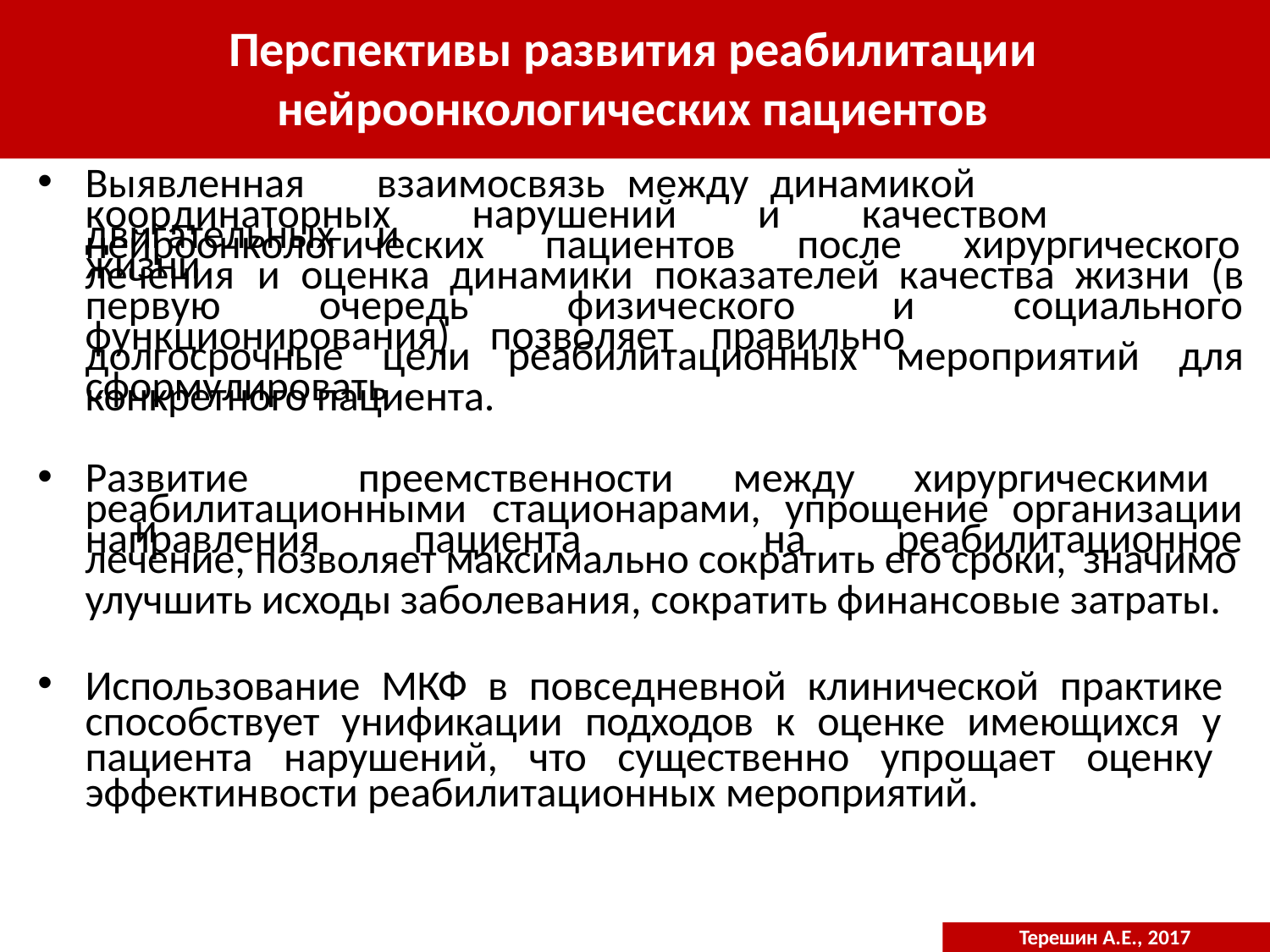

# Перспективы развития реабилитации  нейроонкологических пациентов
Выявленная	взаимосвязь	между	динамикой	двигательных	и
координаторных	нарушений	и	качеством	жизни
нейроонкологических
пациентов
после
хирургического
лечения	и	оценка	динамики	показателей	качества	жизни	(в
первую
очередь
физического
и
социального
функционирования)	позволяет	правильно	сформулировать
долгосрочные	цели	реабилитационных	мероприятий	для
конкретного пациента.
Развитие	преемственности	между	хирургическими	и
реабилитационными	стационарами,	упрощение	организации
направления	пациента	на	реабилитационное
лечение, позволяет максимально сократить его сроки, значимо
улучшить исходы заболевания, сократить финансовые затраты.
Использование МКФ в повседневной клинической практике  способствует унификации подходов к оценке имеющихся у  пациента нарушений, что существенно упрощает оценку  эффектинвости реабилитационных мероприятий.
Терешин А.Е., 2017